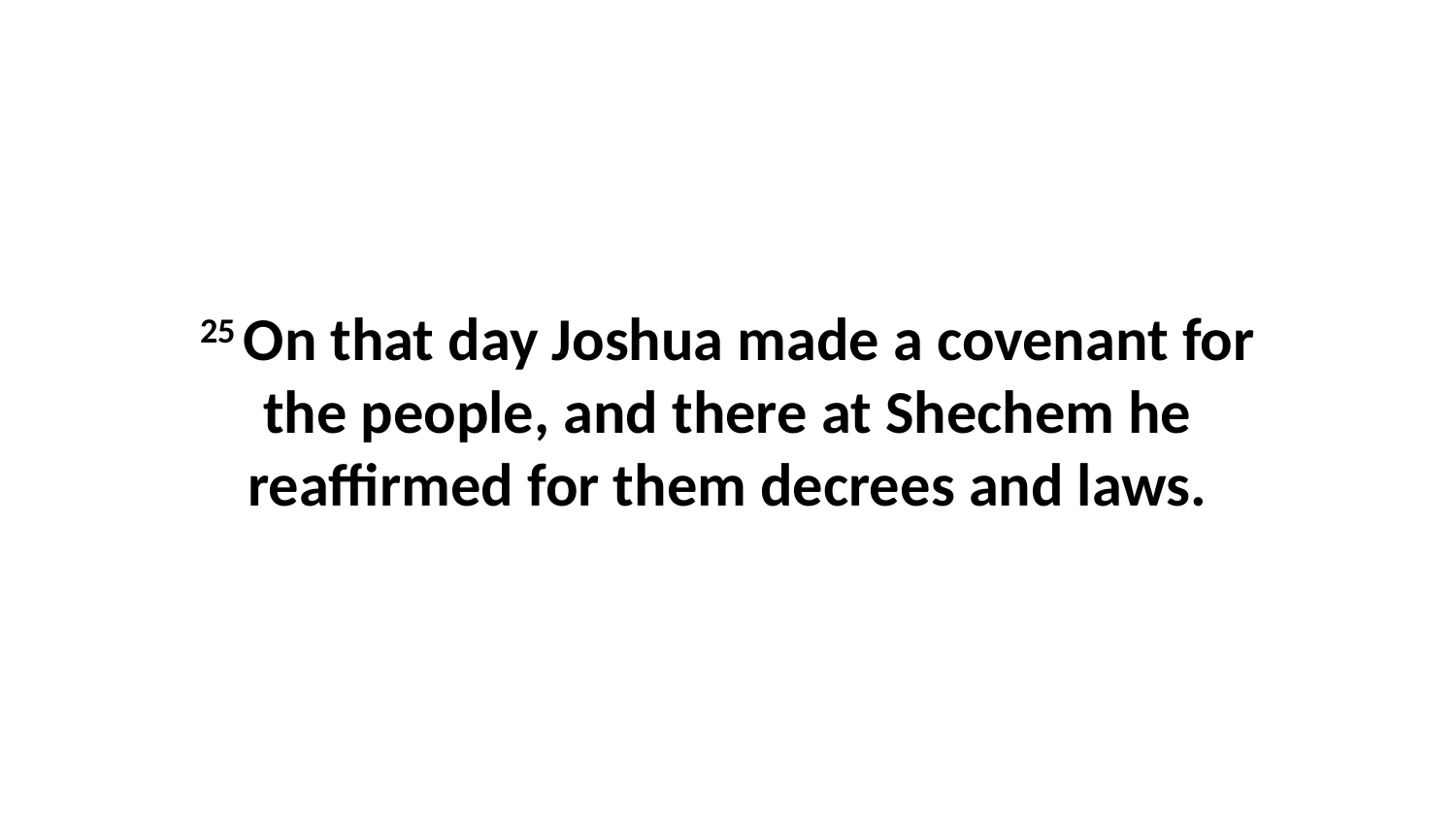

25 On that day Joshua made a covenant for the people, and there at Shechem he reaffirmed for them decrees and laws.